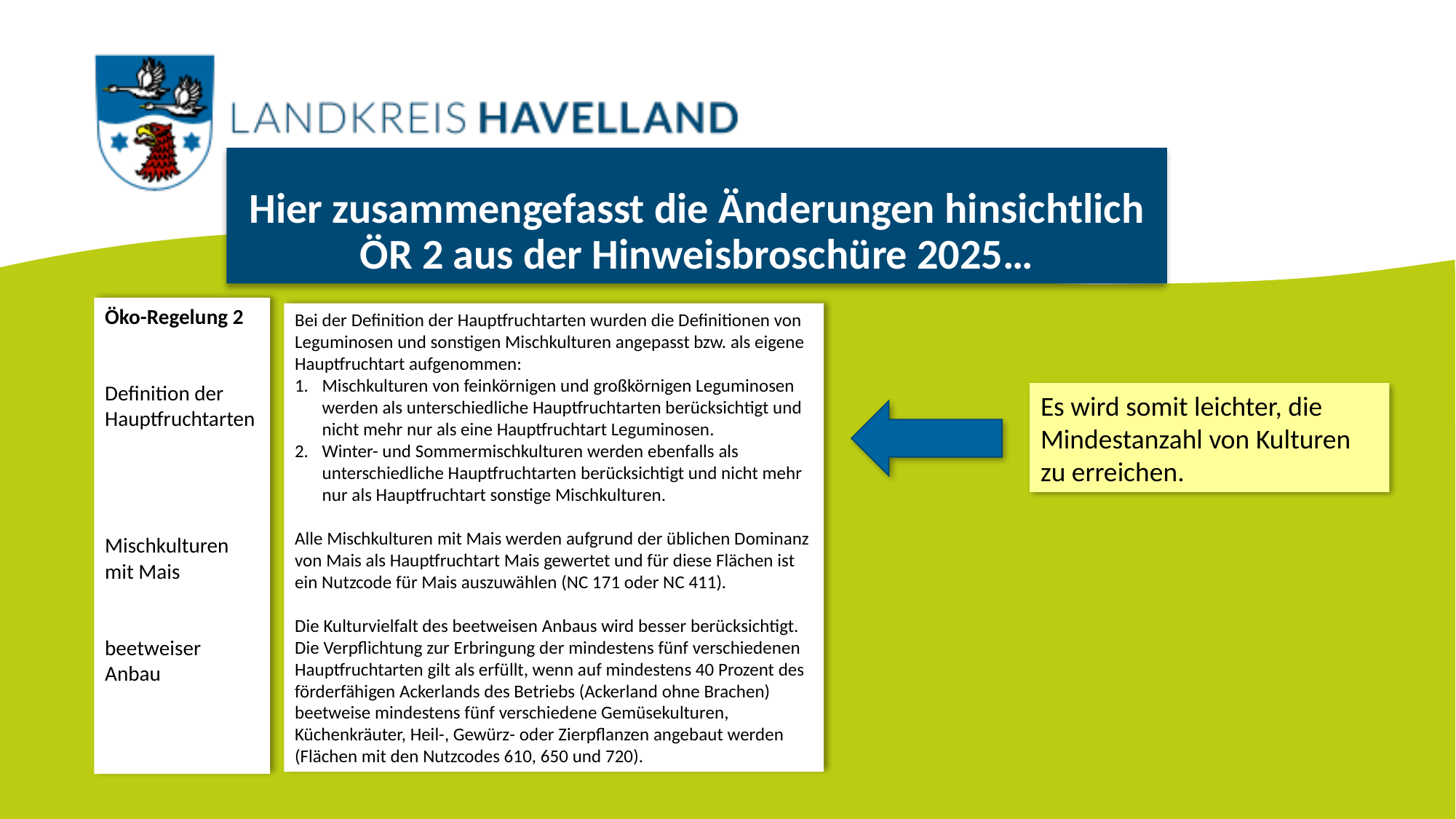

# Hier zusammengefasst die Änderungen hinsichtlich ÖR 2 aus der Hinweisbroschüre 2025…
Öko-Regelung 2

Definition der Hauptfruchtarten

 
Mischkulturen mit Mais

beetweiser Anbau

Bei der Definition der Hauptfruchtarten wurden die Definitionen von Leguminosen und sonstigen Mischkulturen angepasst bzw. als eigene Hauptfruchtart aufgenommen:
Mischkulturen von feinkörnigen und großkörnigen Leguminosen werden als unterschiedliche Hauptfruchtarten berücksichtigt und nicht mehr nur als eine Hauptfruchtart Leguminosen.
Winter- und Sommermischkulturen werden ebenfalls als unterschiedliche Hauptfruchtarten berücksichtigt und nicht mehr nur als Hauptfruchtart sonstige Mischkulturen.

Alle Mischkulturen mit Mais werden aufgrund der üblichen Dominanz von Mais als Hauptfruchtart Mais gewertet und für diese Flächen ist ein Nutzcode für Mais auszuwählen (NC 171 oder NC 411).

Die Kulturvielfalt des beetweisen Anbaus wird besser berücksichtigt. Die Verpflichtung zur Erbringung der mindestens fünf verschiedenen Hauptfruchtarten gilt als erfüllt, wenn auf mindestens 40 Prozent des förderfähigen Ackerlands des Betriebs (Ackerland ohne Brachen) beetweise mindestens fünf verschiedene Gemüsekulturen, Küchenkräuter, Heil-, Gewürz- oder Zierpflanzen angebaut werden (Flächen mit den Nutzcodes 610, 650 und 720).
Es wird somit leichter, die Mindestanzahl von Kulturen zu erreichen.